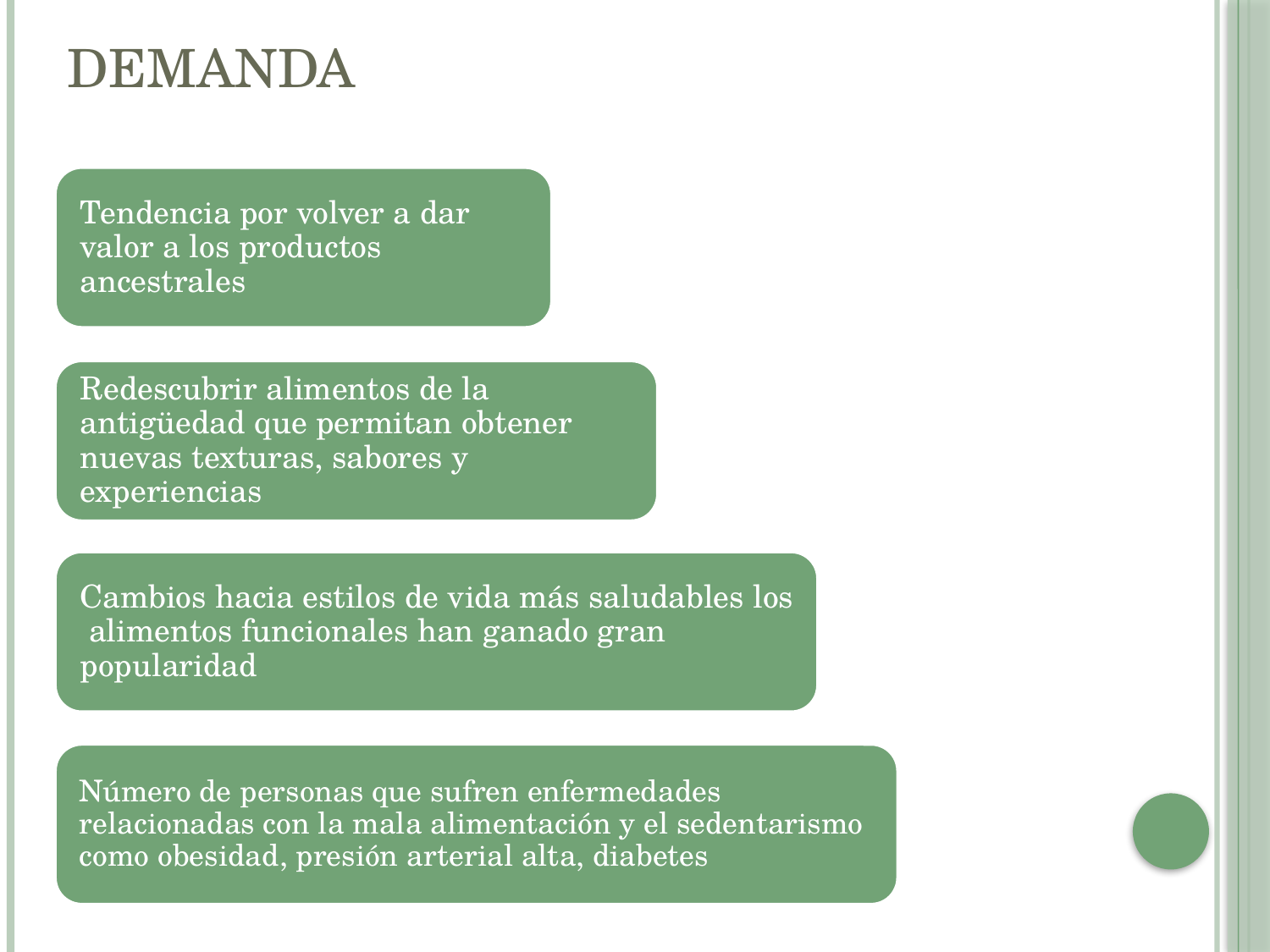

# DEMANDA
Tendencia por volver a dar valor a los productos ancestrales
Redescubrir alimentos de la antigüedad que permitan obtener nuevas texturas, sabores y experiencias
Cambios hacia estilos de vida más saludables los  alimentos funcionales han ganado gran popularidad
Número de personas que sufren enfermedades relacionadas con la mala alimentación y el sedentarismo como obesidad, presión arterial alta, diabetes